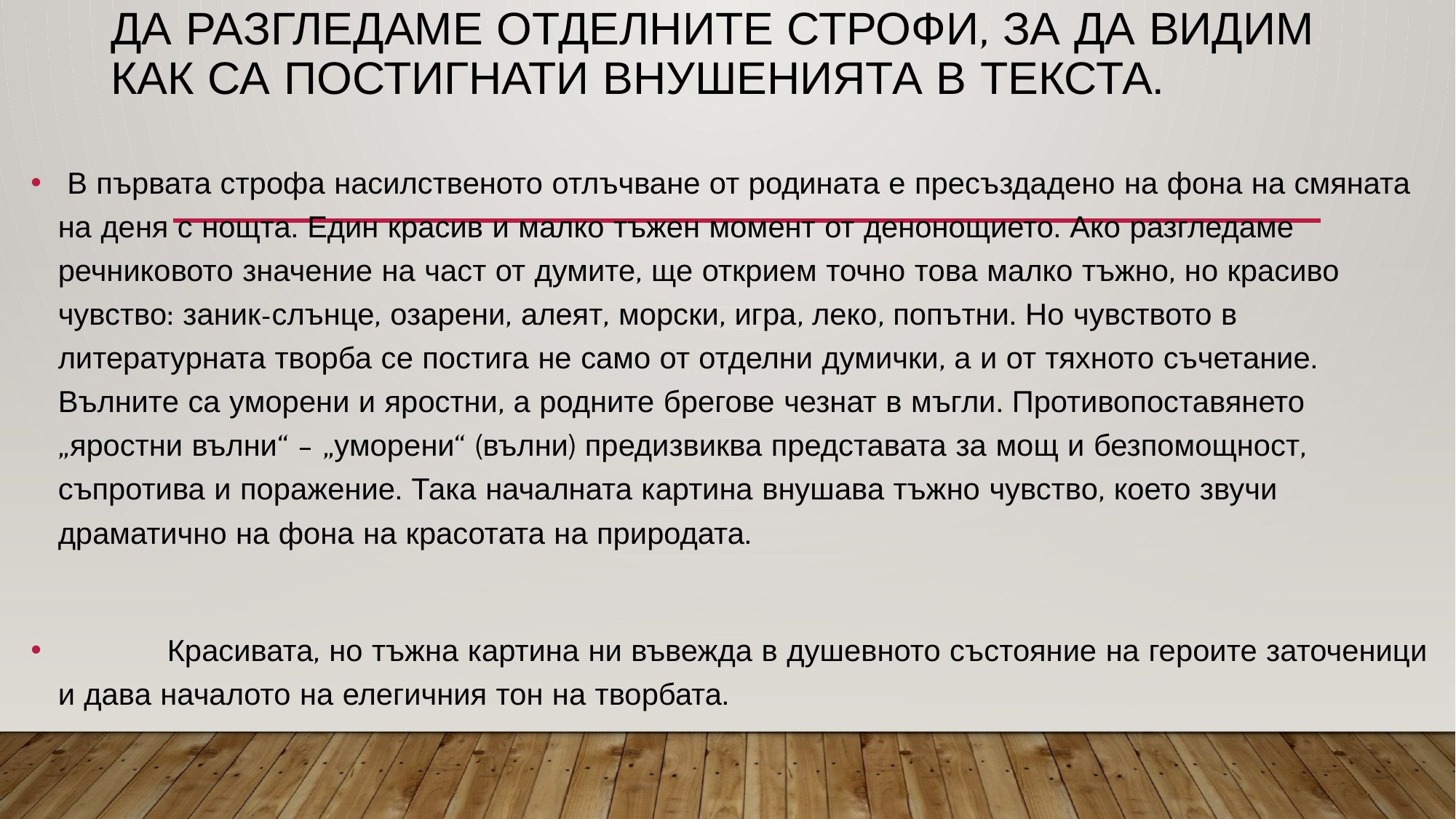

# Да разгледаме отделните строфи, за да видим как са постигнати внушенията в текста.
 В първата строфа насилственото отлъчване от родината е пресъздадено на фона на смяната на деня с нощта. Един красив и малко тъжен момент от денонощието. Ако разгледаме речниковото значение на част от думите, ще открием точно това малко тъжно, но красиво чувство: заник-слънце, озарени, алеят, морски, игра, леко, попътни. Но чувството в литературната творба се постига не само от отделни думички, а и от тяхното съчетание. Вълните са уморени и яростни, а родните брегове чезнат в мъгли. Противопоставянето „яростни вълни“ – „уморени“ (вълни) предизвиква представата за мощ и безпомощност, съпротива и поражение. Така началната картина внушава тъжно чувство, което звучи драматично на фона на красотата на природата.

            Красивата, но тъжна картина ни въвежда в душевното състояние на героите заточеници и дава началото на елегичния тон на творбата.